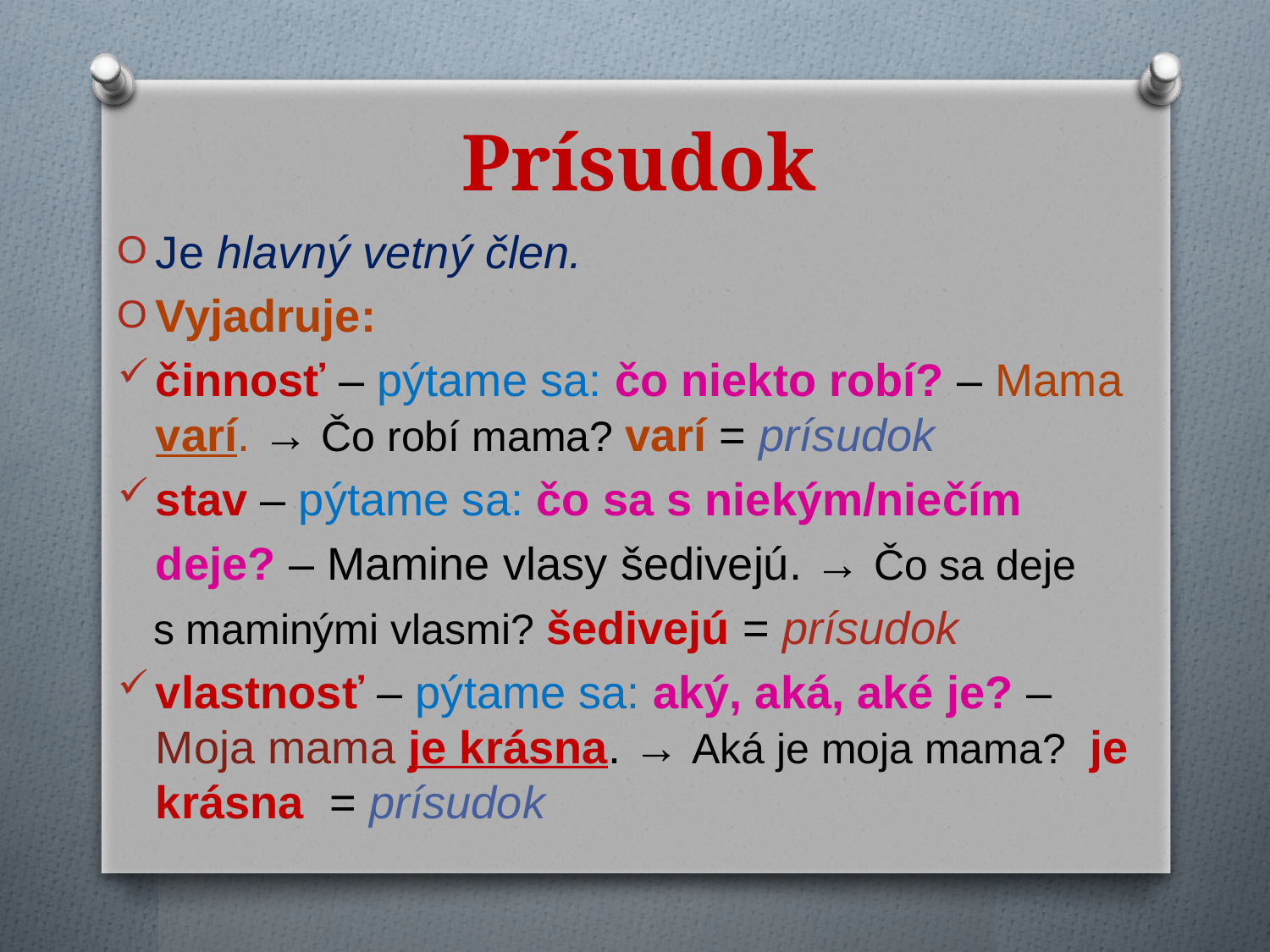

# Prísudok
Je hlavný vetný člen.
Vyjadruje:
činnosť – pýtame sa: čo niekto robí? – Mama varí. → Čo robí mama? varí = prísudok
stav – pýtame sa: čo sa s niekým/niečím
   deje? – Mamine vlasy šedivejú. → Čo sa deje
   s maminými vlasmi? šedivejú = prísudok
vlastnosť – pýtame sa: aký, aká, aké je? – Moja mama je krásna. → Aká je moja mama?  je krásna  = prísudok